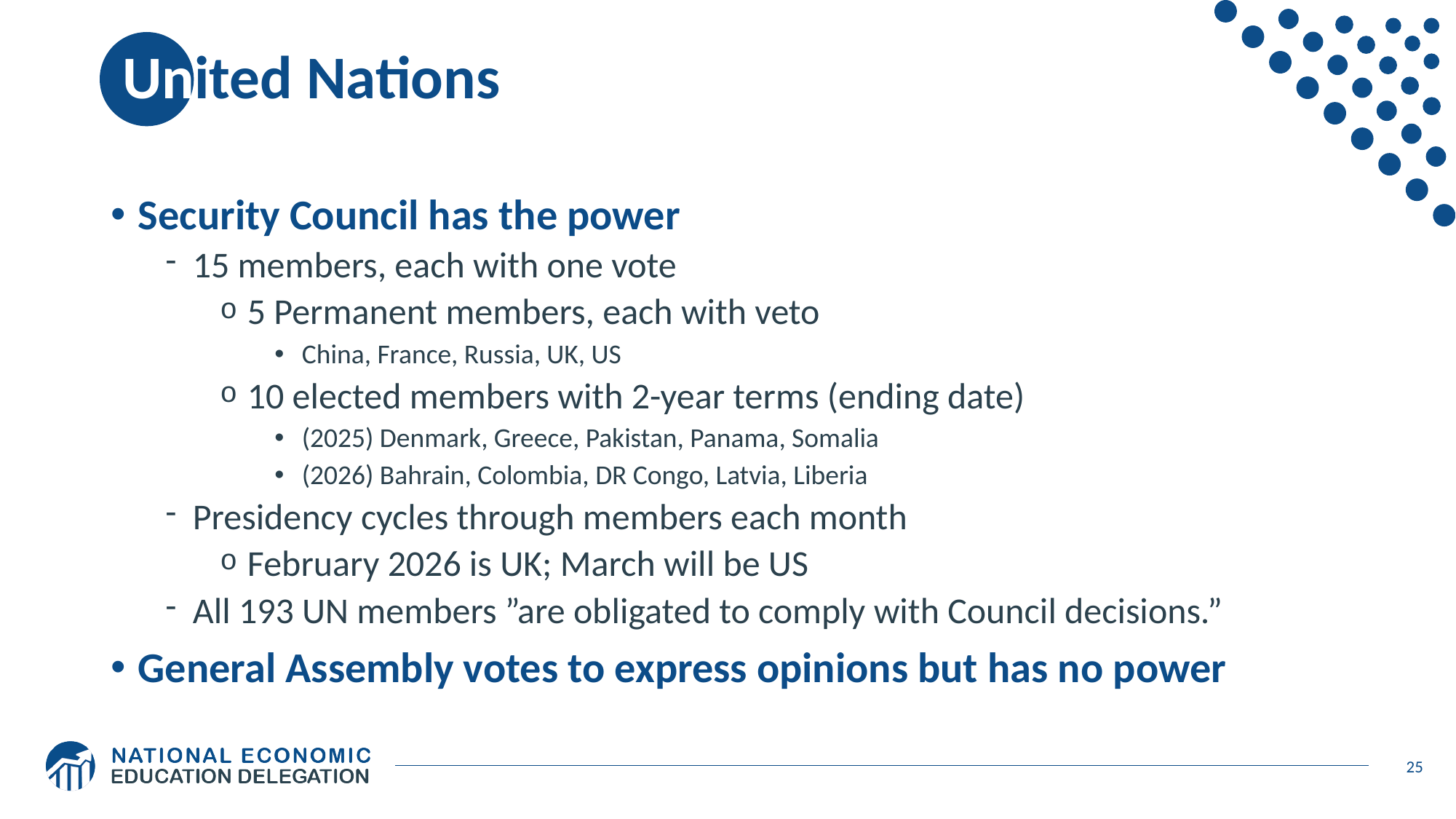

# United Nations
Security Council has the power
15 members, each with one vote
5 Permanent members, each with veto
China, France, Russia, UK, US
10 elected members with 2-year terms (ending date)
(2025) Denmark, Greece, Pakistan, Panama, Somalia
(2026) Bahrain, Colombia, DR Congo, Latvia, Liberia
Presidency cycles through members each month
February 2026 is UK; March will be US
All 193 UN members ”are obligated to comply with Council decisions.”
General Assembly votes to express opinions but has no power

25